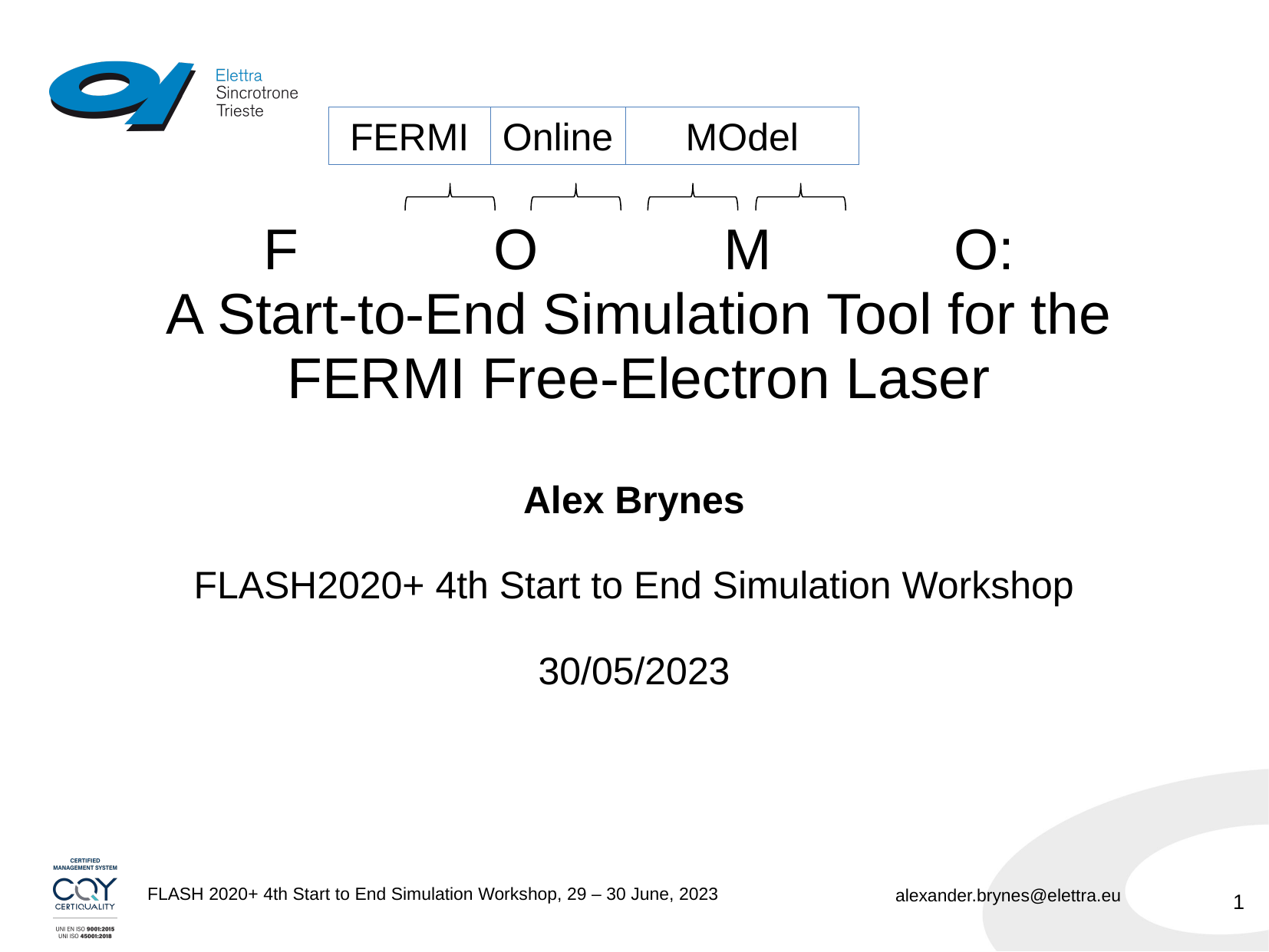

FERMI
Online
MOdel

# F		O		M		O: A Start-to-End Simulation Tool for the FERMI Free-Electron Laser

Alex Brynes

FLASH2020+ 4th Start to End Simulation Workshop

30/05/2023
1